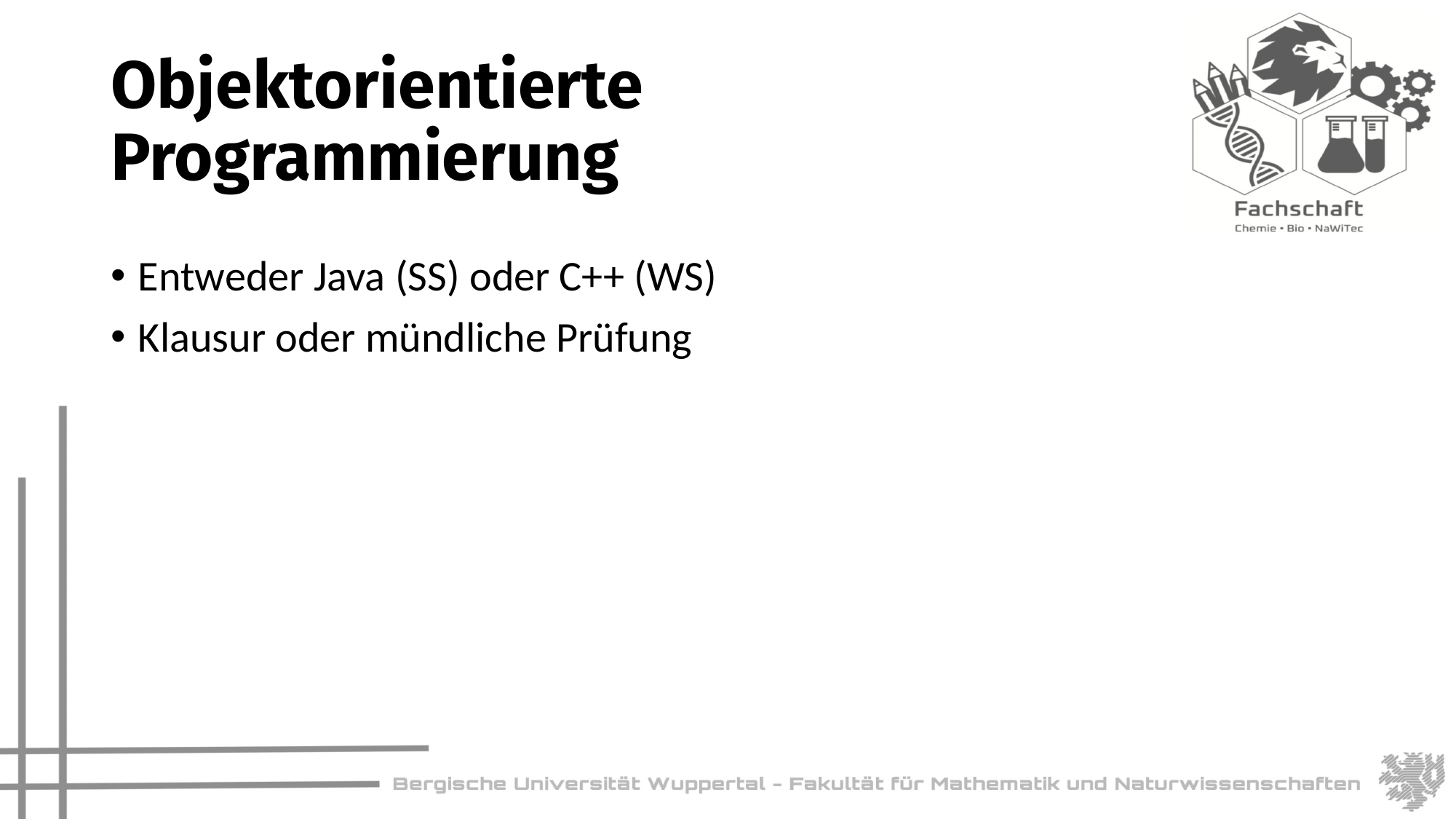

# Objektorientierte Programmierung
Entweder Java (SS) oder C++ (WS)
Klausur oder mündliche Prüfung